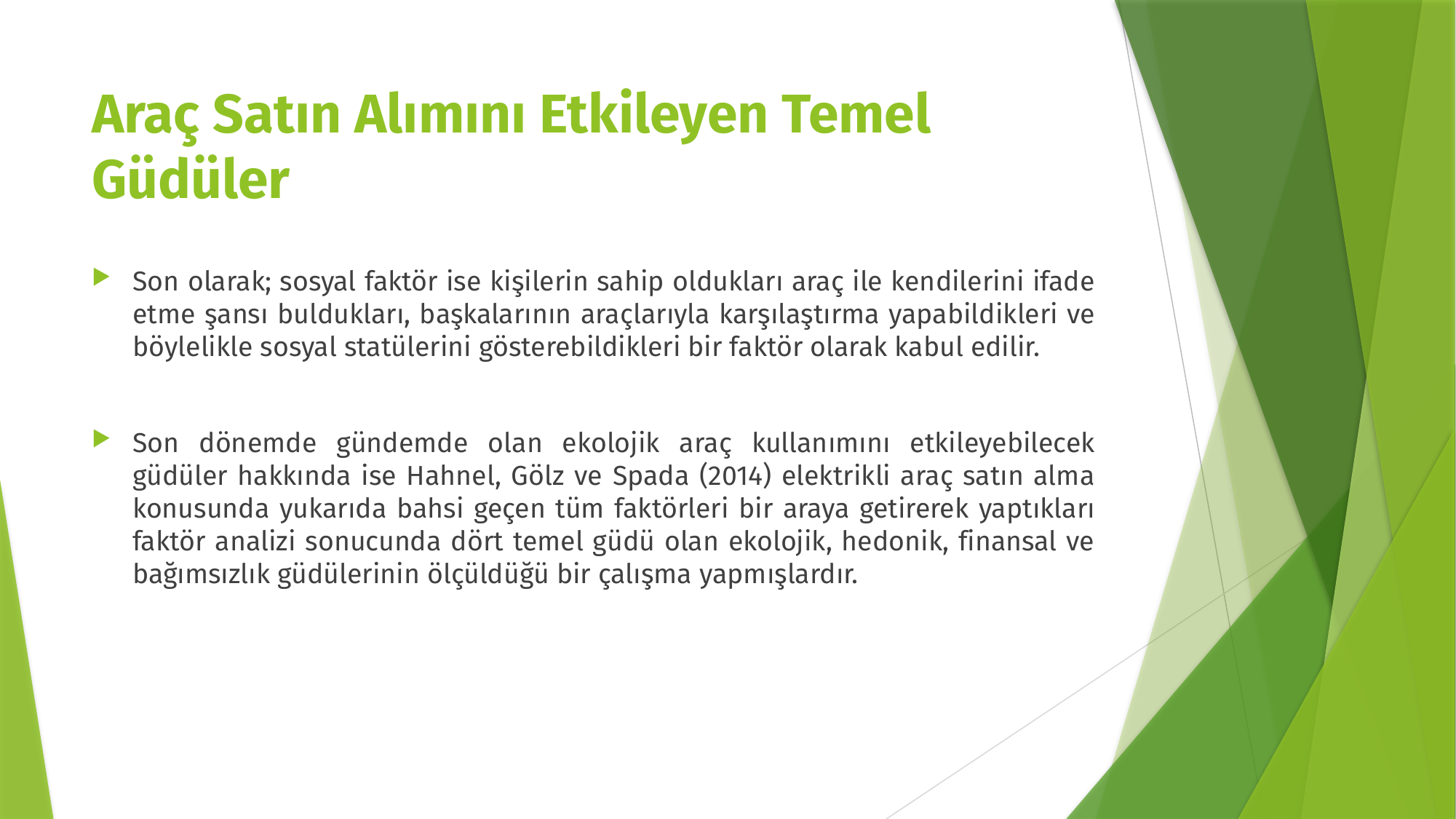

# Araç Satın Alımını Etkileyen Temel Güdüler
Son olarak; sosyal faktör ise kişilerin sahip oldukları araç ile kendilerini ifade etme şansı buldukları, başkalarının araçlarıyla karşılaştırma yapabildikleri ve böylelikle sosyal statülerini gösterebildikleri bir faktör olarak kabul edilir.

Son dönemde gündemde olan ekolojik araç kullanımını etkileyebilecek güdüler hakkında ise Hahnel, Gölz ve Spada (2014) elektrikli araç satın alma konusunda yukarıda bahsi geçen tüm faktörleri bir araya getirerek yaptıkları faktör analizi sonucunda dört temel güdü olan ekolojik, hedonik, finansal ve bağımsızlık güdülerinin ölçüldüğü bir çalışma yapmışlardır.